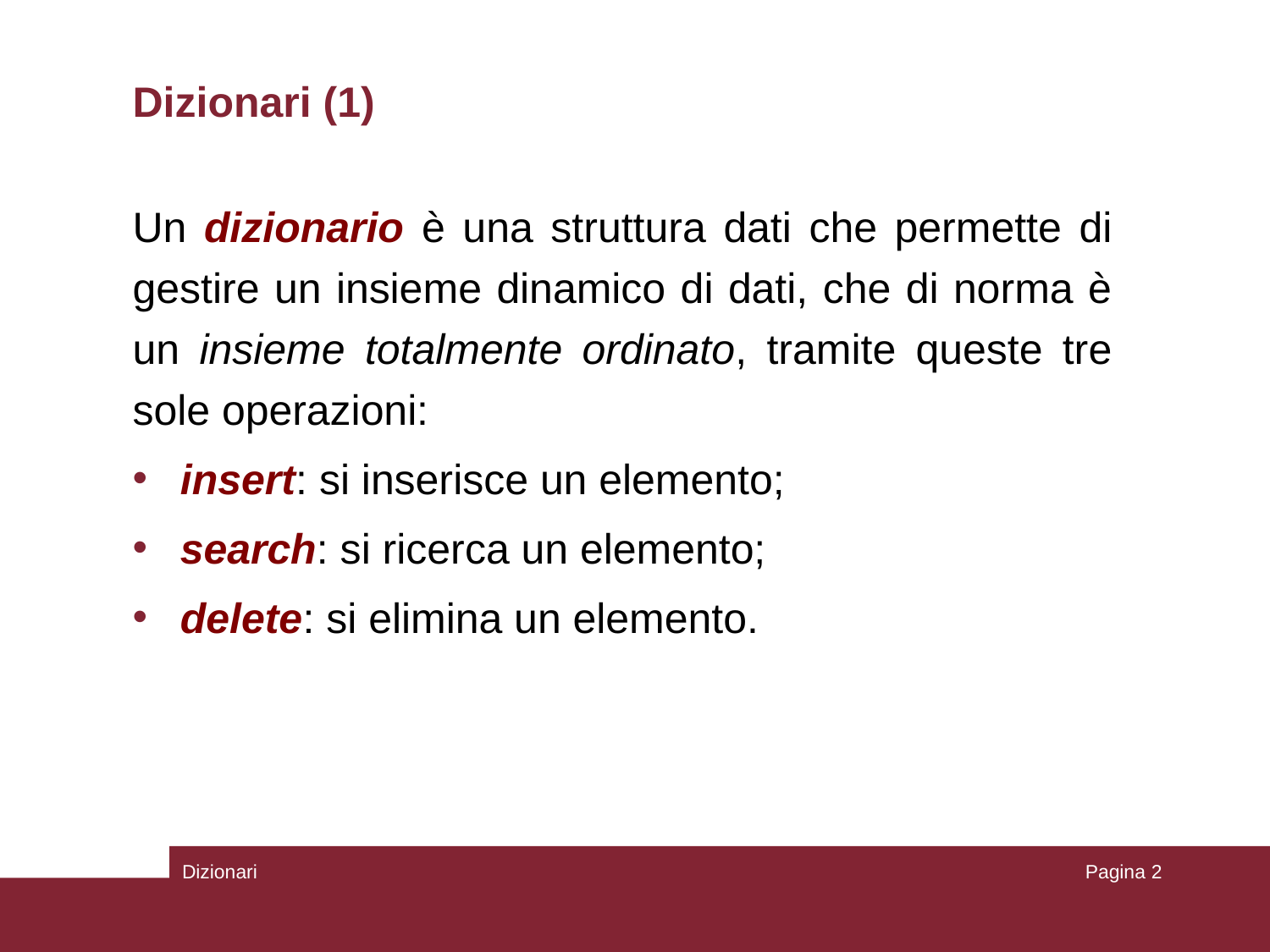

# Dizionari (1)

Un dizionario è una struttura dati che permette di gestire un insieme dinamico di dati, che di norma è un insieme totalmente ordinato, tramite queste tre sole operazioni:
insert: si inserisce un elemento;
search: si ricerca un elemento;
delete: si elimina un elemento.

Dizionari
Pagina 2